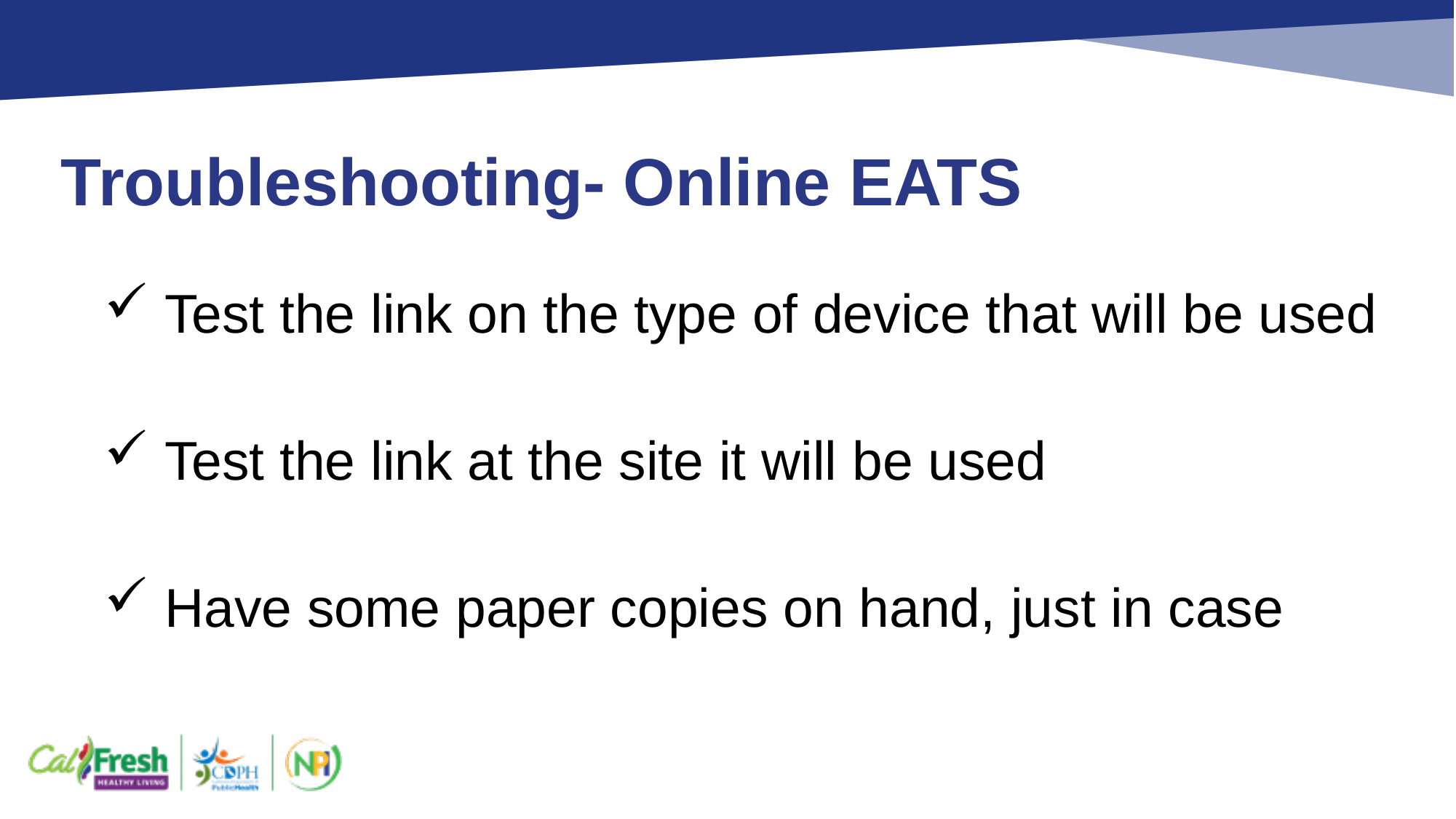

# Troubleshooting- Online EATS
 Test the link on the type of device that will be used

 Test the link at the site it will be used

 Have some paper copies on hand, just in case